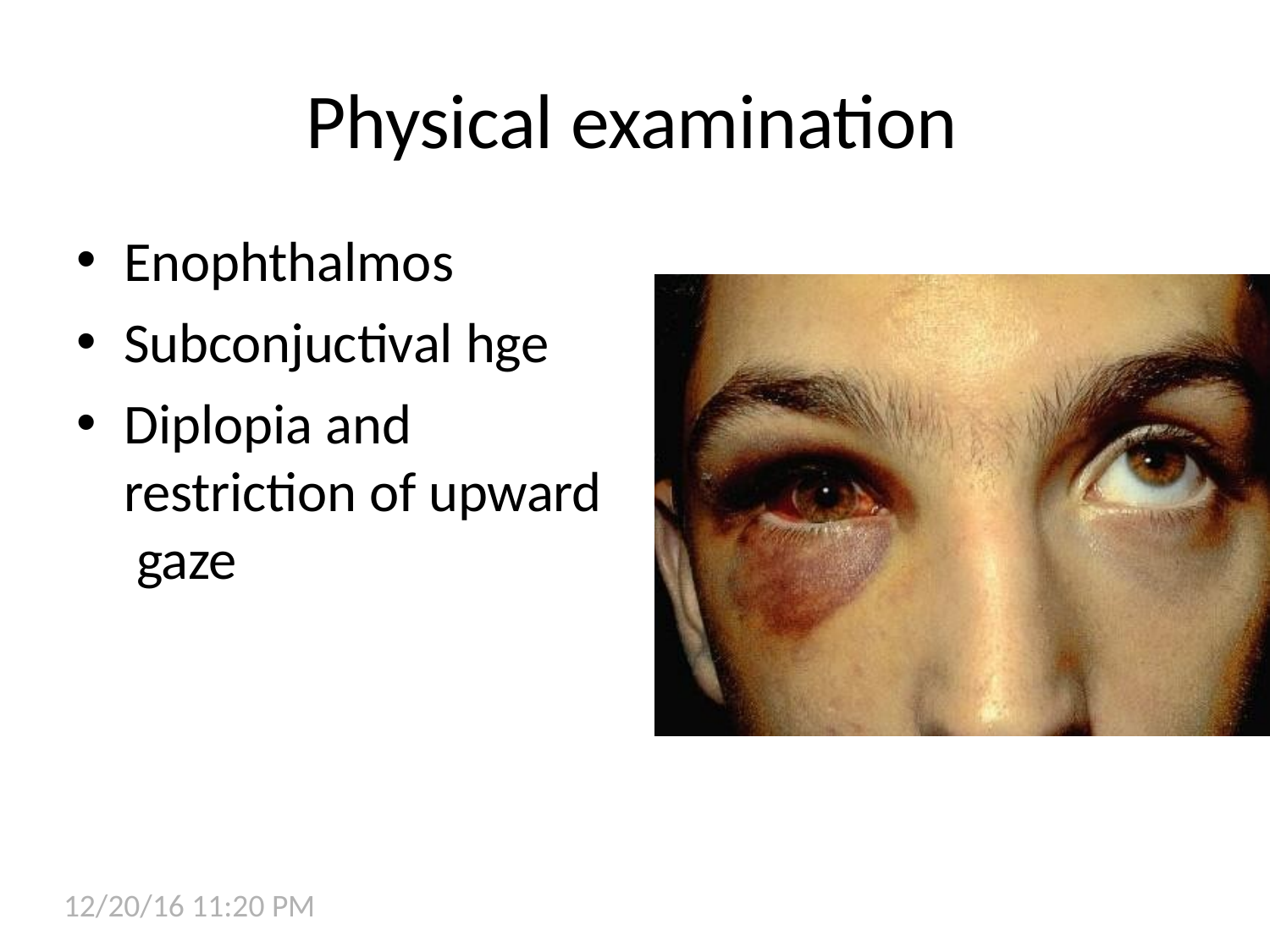

# Physical examination
Enophthalmos
Subconjuctival hge
Diplopia and  restriction of upward  gaze

12/20/16 11:20 PM
39